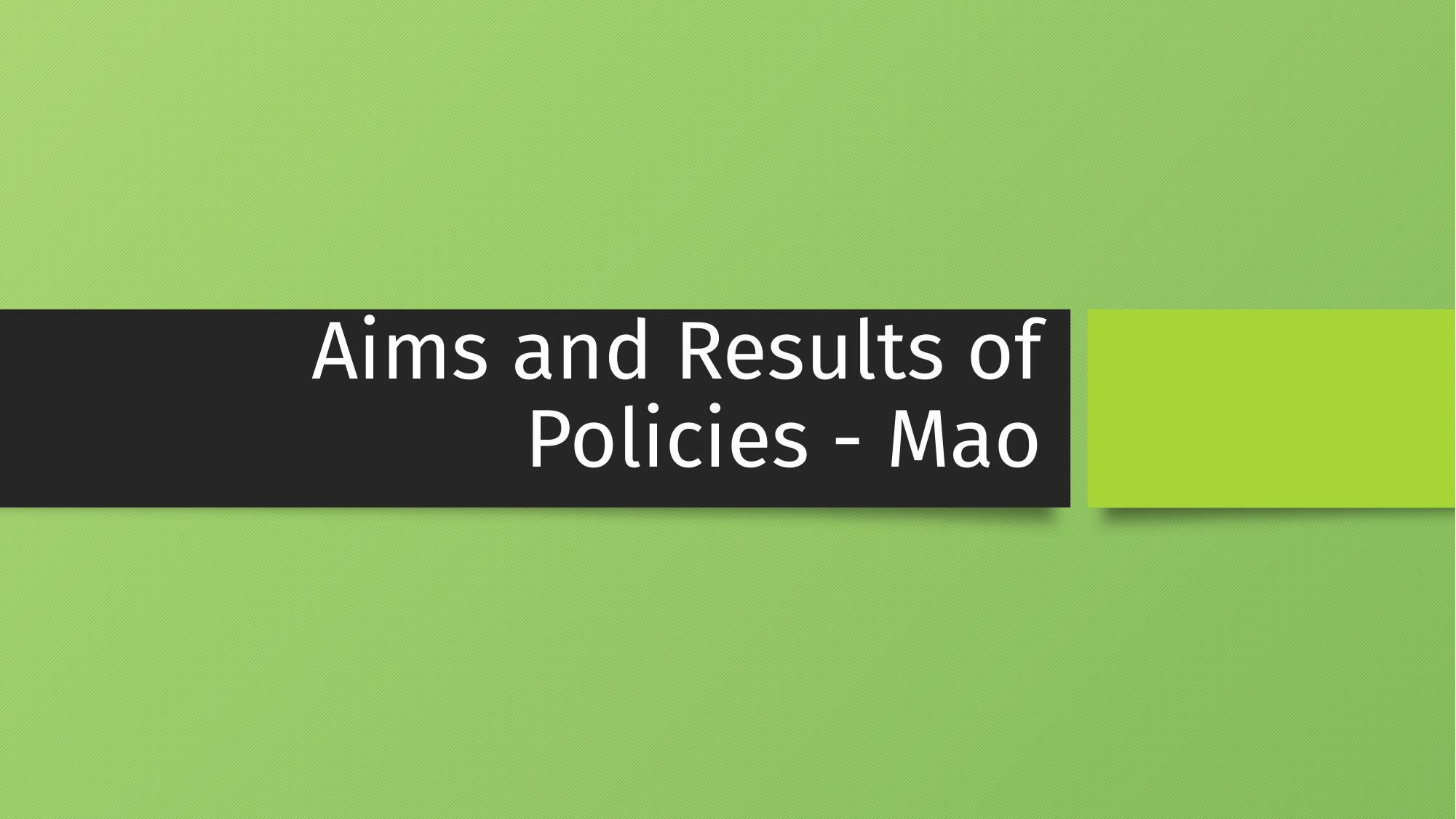

# Aims and Results of Policies - Mao